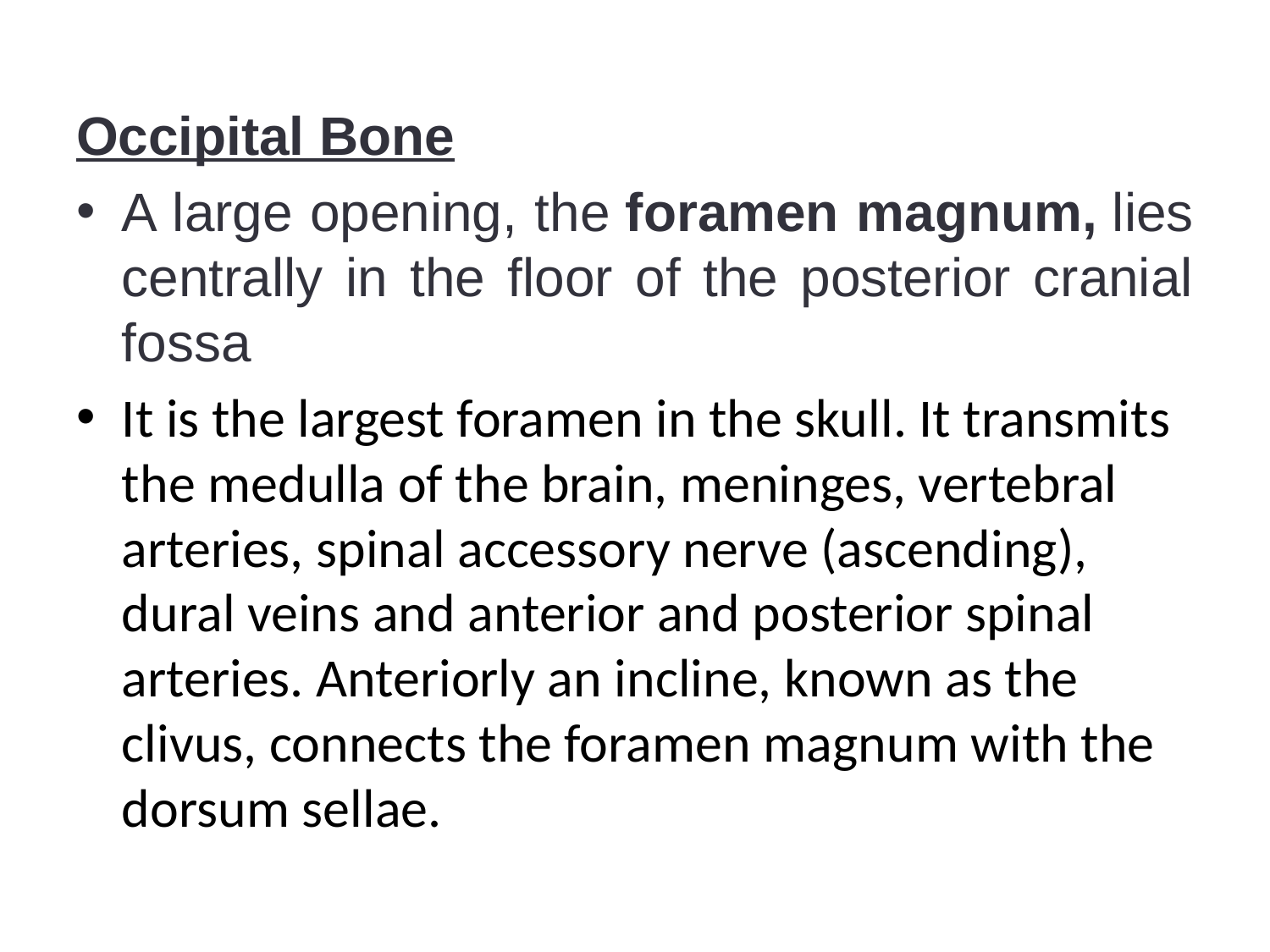

Occipital Bone
A large opening, the foramen magnum, lies centrally in the floor of the posterior cranial fossa
It is the largest foramen in the skull. It transmits the medulla of the brain, meninges, vertebral arteries, spinal accessory nerve (ascending), dural veins and anterior and posterior spinal arteries. Anteriorly an incline, known as the clivus, connects the foramen magnum with the dorsum sellae.